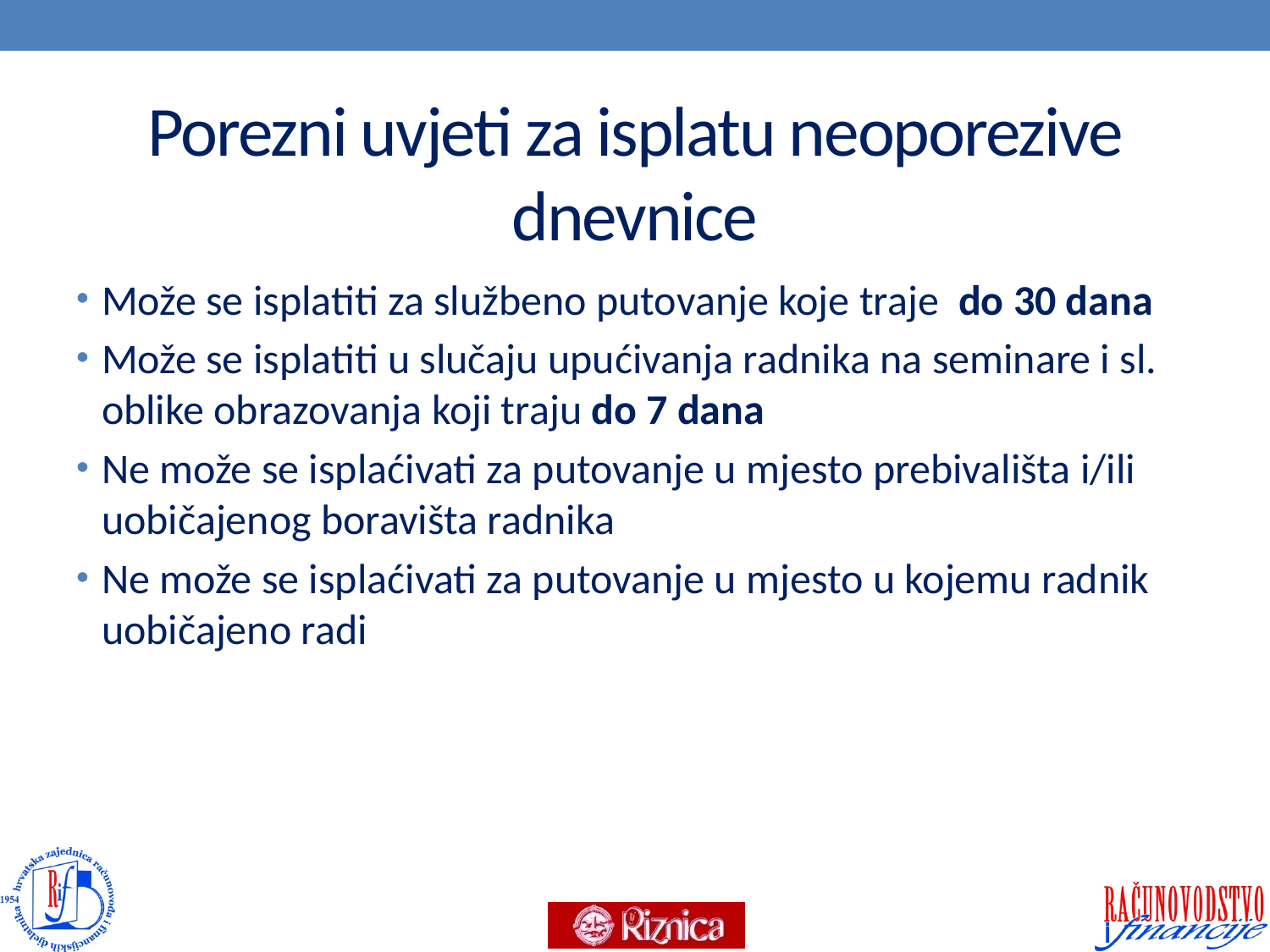

# Porezni uvjeti za isplatu neoporezive dnevnice
Može se isplatiti za službeno putovanje koje traje  do 30 dana
Može se isplatiti u slučaju upućivanja radnika na seminare i sl. oblike obrazovanja koji traju do 7 dana
Ne može se isplaćivati za putovanje u mjesto prebivališta i/ili uobičajenog boravišta radnika
Ne može se isplaćivati za putovanje u mjesto u kojemu radnik uobičajeno radi